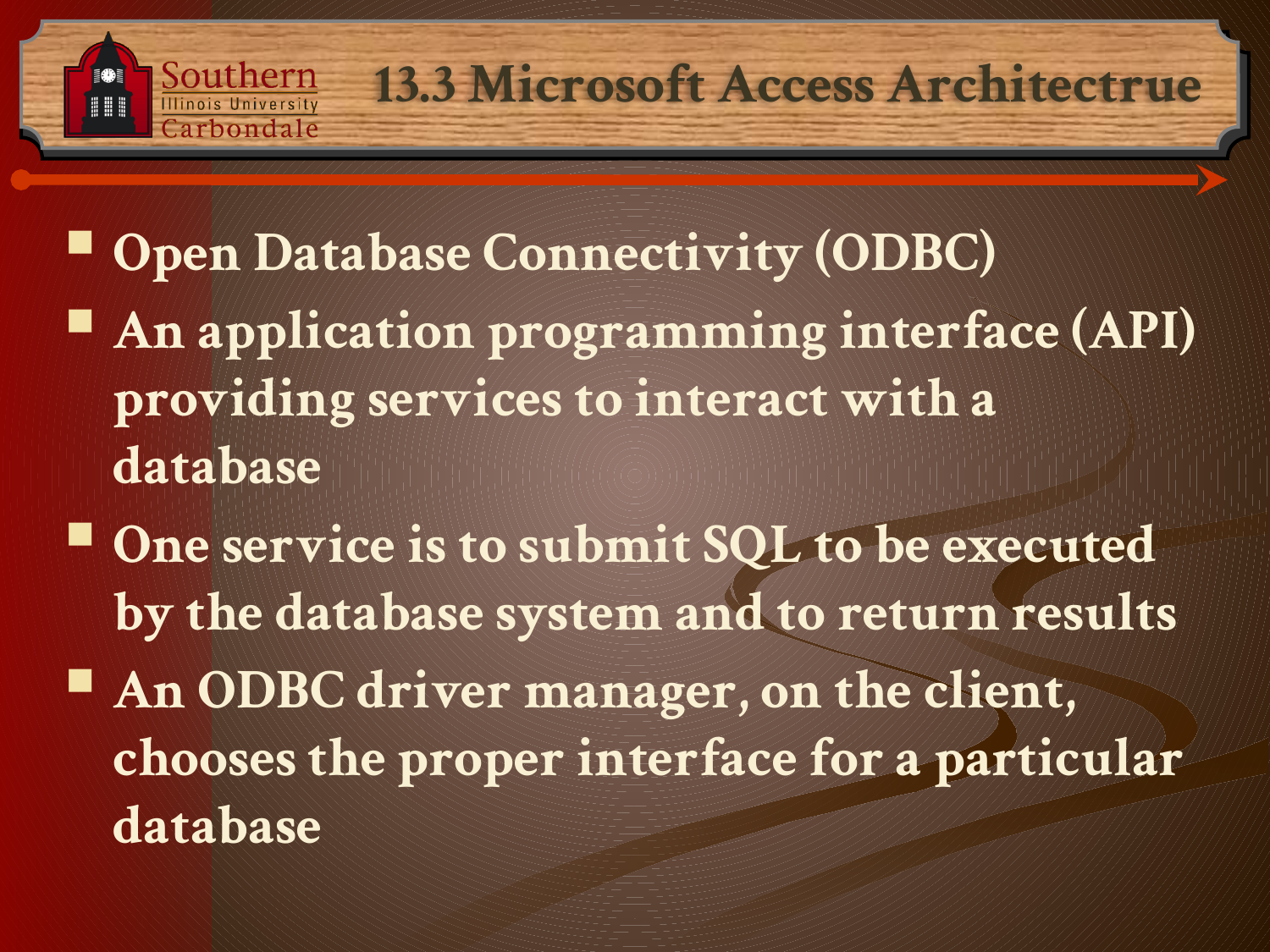

# 13.3 Microsoft Access Architectrue
Open Database Connectivity (ODBC)
An application programming interface (API) providing services to interact with a database
One service is to submit SQL to be executed by the database system and to return results
An ODBC driver manager, on the client, chooses the proper interface for a particular database